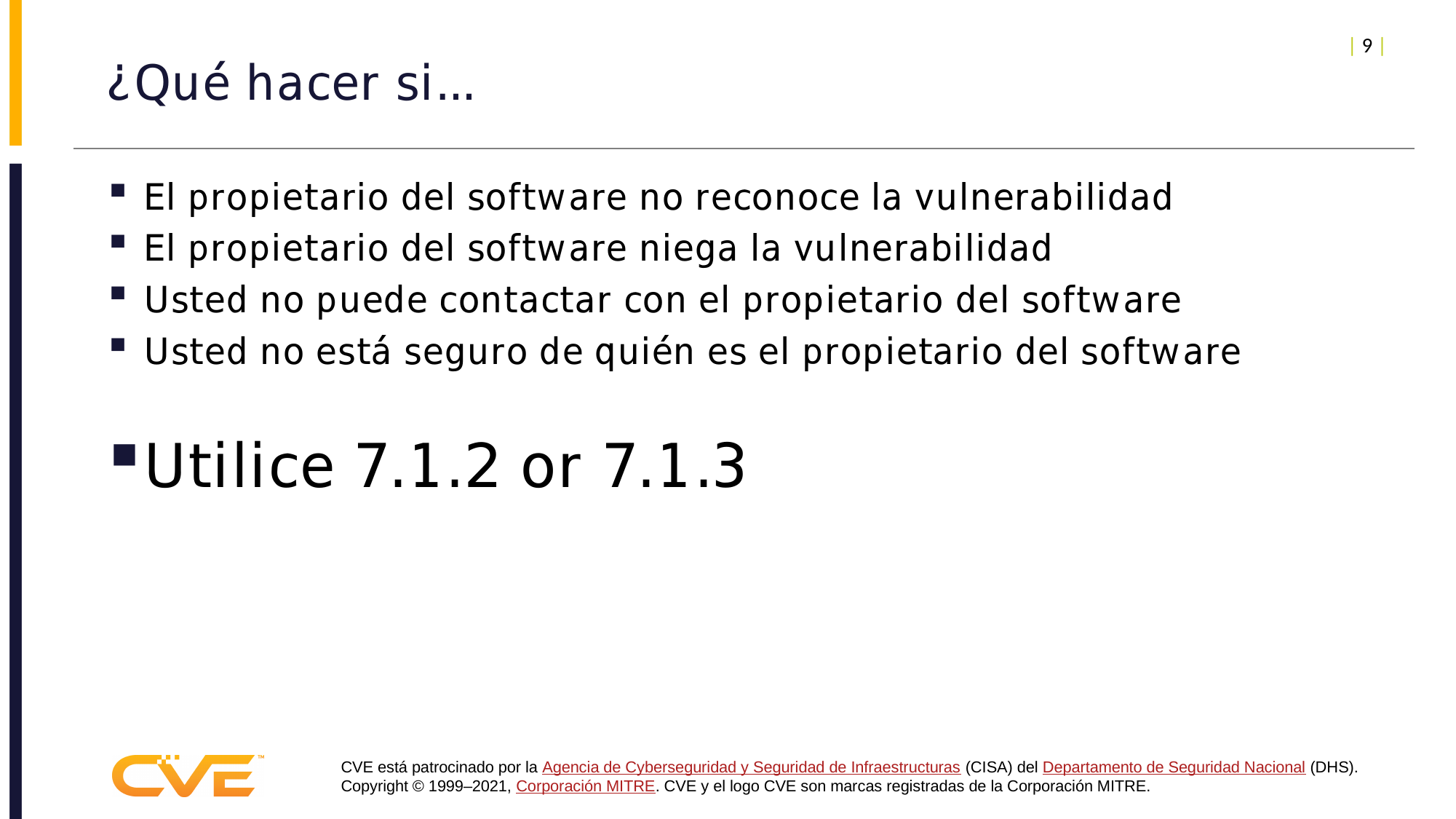

| 9 |
# ¿Qué hacer si…
El propietario del software no reconoce la vulnerabilidad
El propietario del software niega la vulnerabilidad
Usted no puede contactar con el propietario del software
Usted no está seguro de quién es el propietario del software

Utilice 7.1.2 or 7.1.3